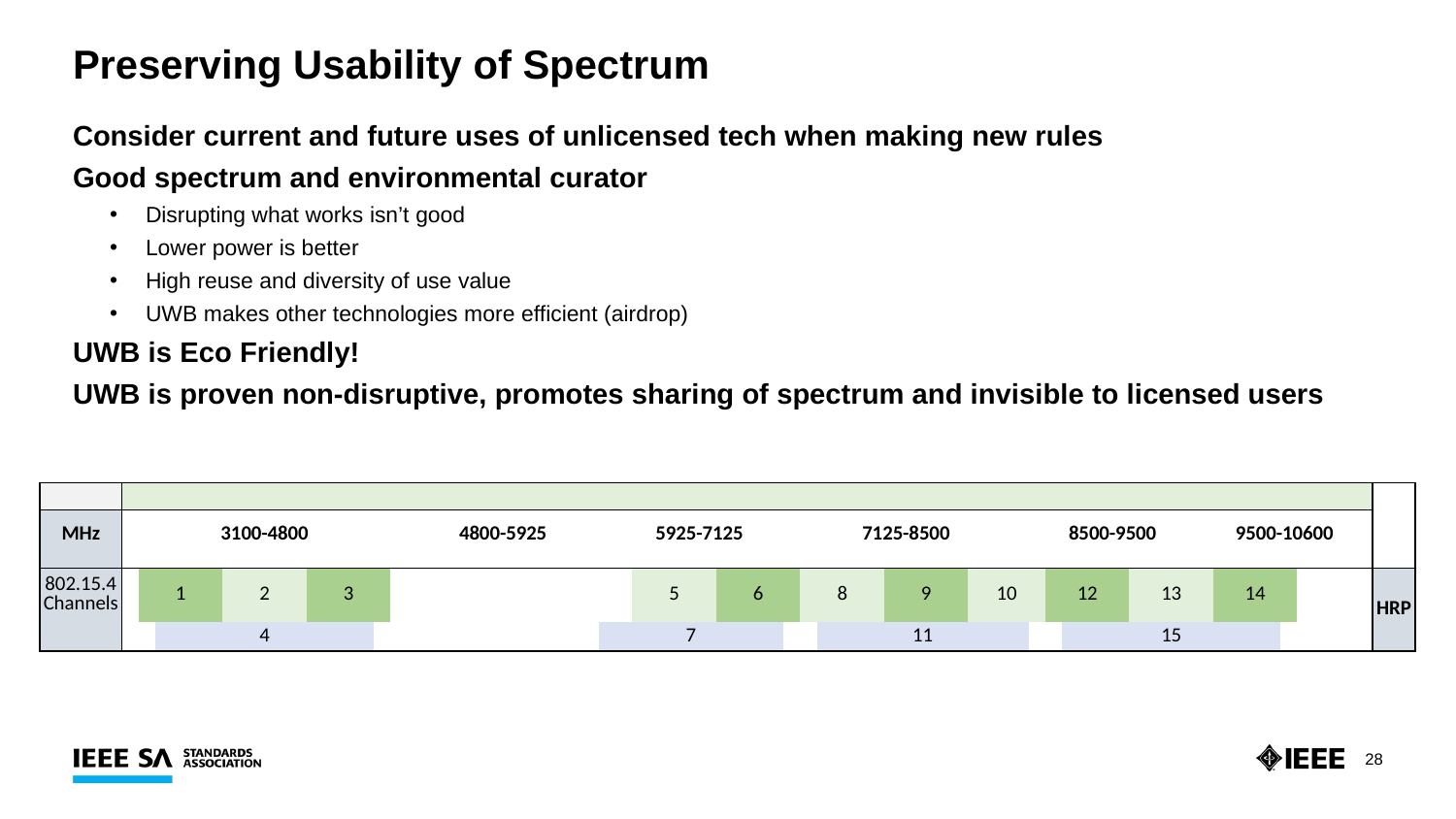

Preserving Usability of Spectrum
Consider current and future uses of unlicensed tech when making new rules
Good spectrum and environmental curator
Disrupting what works isn’t good
Lower power is better
High reuse and diversity of use value
UWB makes other technologies more efficient (airdrop)
UWB is Eco Friendly!
UWB is proven non-disruptive, promotes sharing of spectrum and invisible to licensed users
|  |  |  |  |  |  |  |  |  |  |  |  |  |  |  |  |  |  |  |  |  |  |  |  |  |  |  |  |  |  |  |  |  |  |  |  |  |  |  |  |  |  |  |  |  |  |  |  |  |  |  |  |  |  |  |  |  |  |  |  |  |  |  |  |  |  |  |  |  |  |  |  |  |  |  |  |  |  |  |  |
| --- | --- | --- | --- | --- | --- | --- | --- | --- | --- | --- | --- | --- | --- | --- | --- | --- | --- | --- | --- | --- | --- | --- | --- | --- | --- | --- | --- | --- | --- | --- | --- | --- | --- | --- | --- | --- | --- | --- | --- | --- | --- | --- | --- | --- | --- | --- | --- | --- | --- | --- | --- | --- | --- | --- | --- | --- | --- | --- | --- | --- | --- | --- | --- | --- | --- | --- | --- | --- | --- | --- | --- | --- | --- | --- | --- | --- | --- | --- | --- |
| MHz | 3100-4800 |  |  |  |  |  |  |  |  |  |  |  |  |  |  |  |  | 4800-5925 |  |  |  |  | 5150-5925 |  |  |  |  |  |  |  |  | 5925-7125 |  |  |  |  |  |  |  |  |  |  |  | 7125-8500 |  |  |  |  |  |  |  |  |  |  |  |  |  | 8500-9500 |  |  |  |  |  |  |  |  |  | 9500-10600 |  |  |  |  |  |  |  |  |  |  |  |
|  |  |  |  |  |  |  |  |  |  |  |  |  |  |  |  |  |  |  |  |  |  |  |  |  |  |  |  |  |  |  |  |  |  |  |  |  |  |  |  |  |  |  |  |  |  |  |  |  |  |  |  |  |  |  |  |  |  |  |  |  |  |  |  |  |  |  |  |  |  |  |  |  |  |  |  |  |  |  |  |
| 802.15.4 Channels |  | 1 |  |  |  |  | 2 |  |  |  |  | 3 |  |  |  |  |  |  |  |  |  |  |  |  |  |  |  |  |  |  |  |  |  | 5 |  |  |  |  | 6 |  |  |  |  | 8 |  |  |  |  | 9 |  |  |  |  | 10 |  |  |  |  | 12 |  |  |  |  | 13 |  |  |  |  | 14 |  |  |  |  |  |  |  |  |  | HRP |
|  |  |  | 4 |  |  |  |  |  |  |  |  |  |  |  |  |  |  |  |  |  |  |  |  |  |  |  |  |  |  |  |  | 7 |  |  |  |  |  |  |  |  |  |  |  |  | 11 |  |  |  |  |  |  |  |  |  |  |  |  |  |  | 15 |  |  |  |  |  |  |  |  |  |  |  |  |  |  |  |  |  |  |  |
28